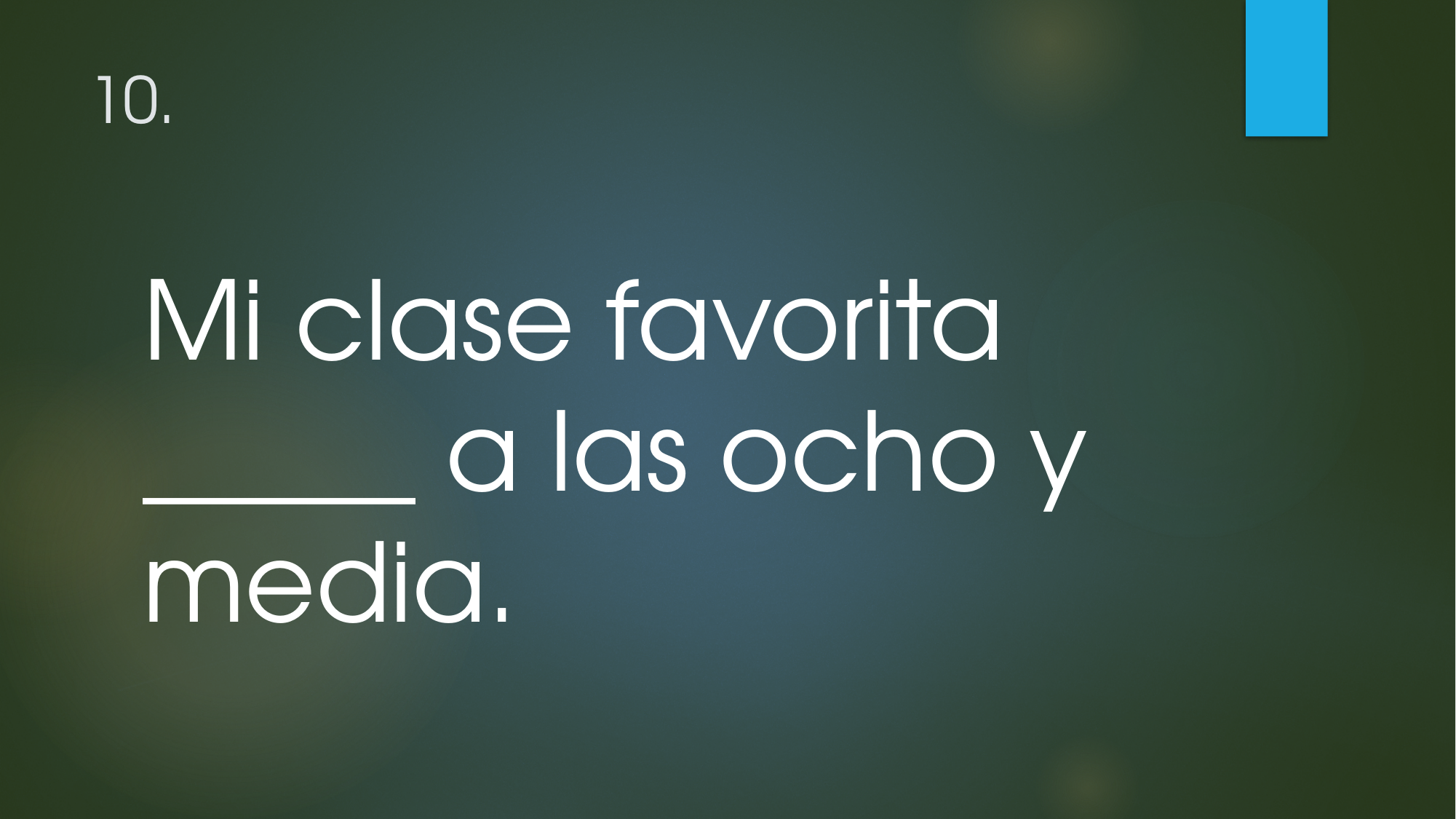

# 10.
Mi clase favorita _____ a las ocho y media.